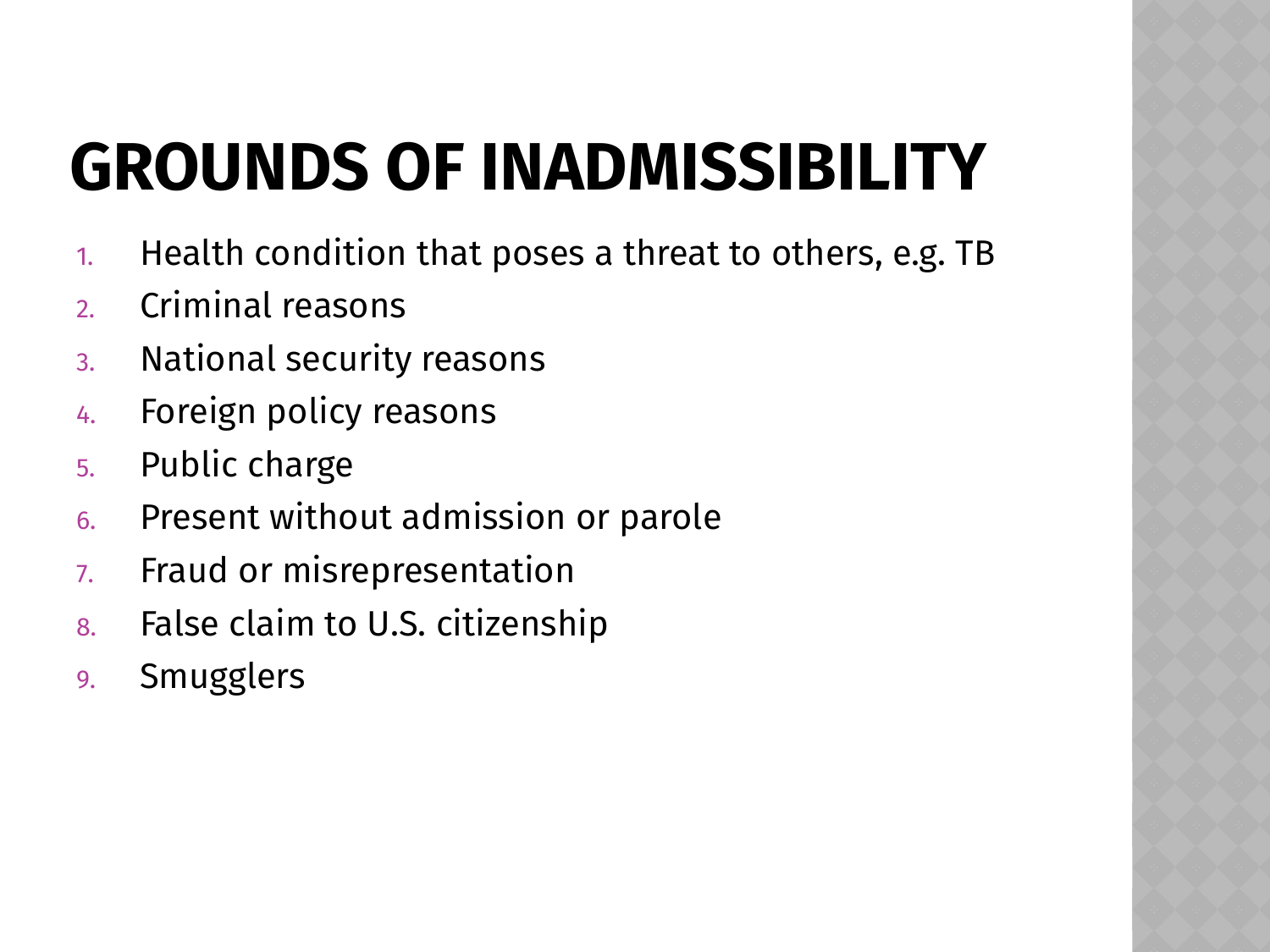

# Grounds of Inadmissibility
Health condition that poses a threat to others, e.g. TB
Criminal reasons
National security reasons
Foreign policy reasons
Public charge
Present without admission or parole
Fraud or misrepresentation
False claim to U.S. citizenship
Smugglers